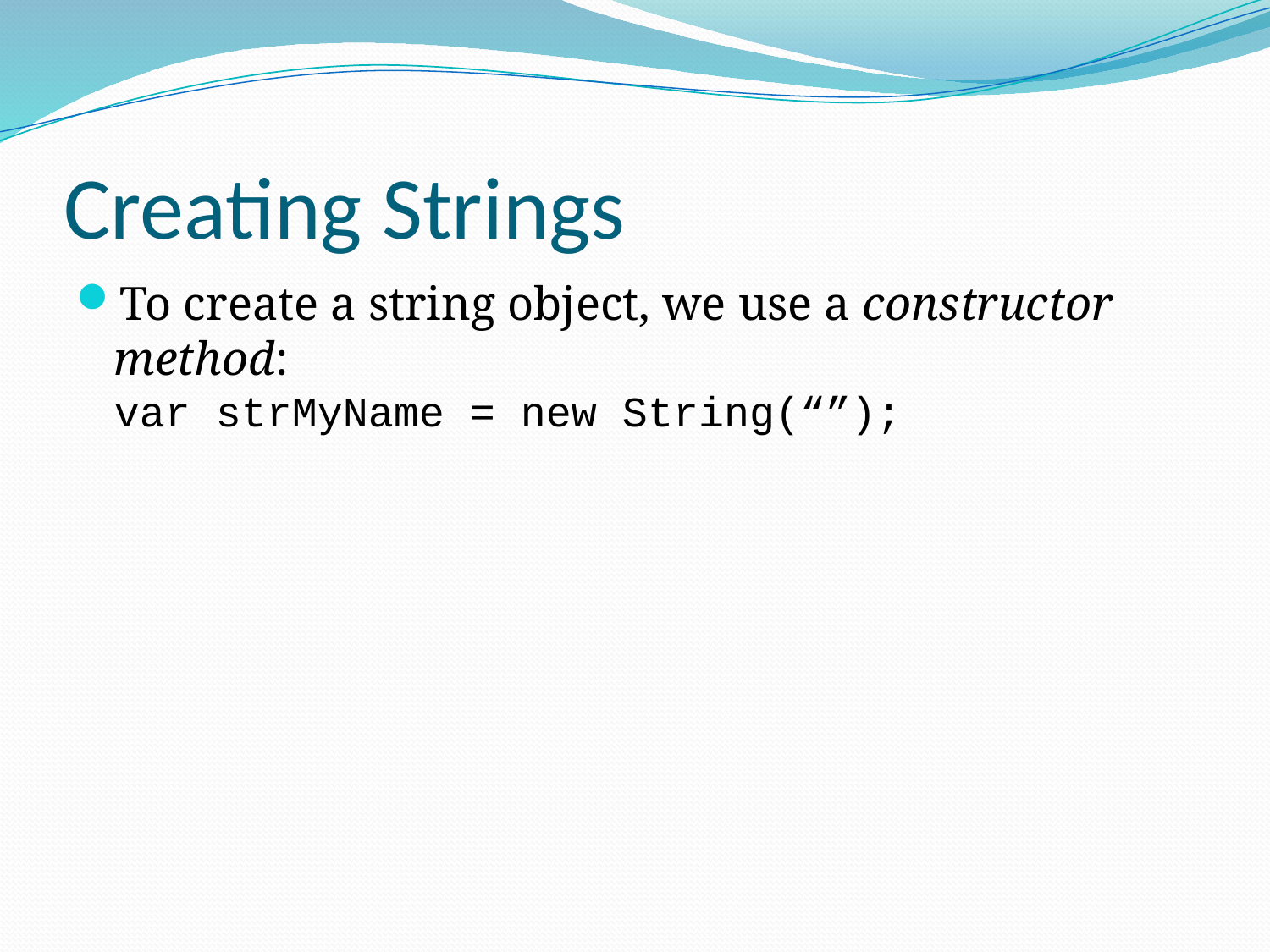

# Creating Strings
To create a string object, we use a constructor method:
var strMyName = new String(“”);